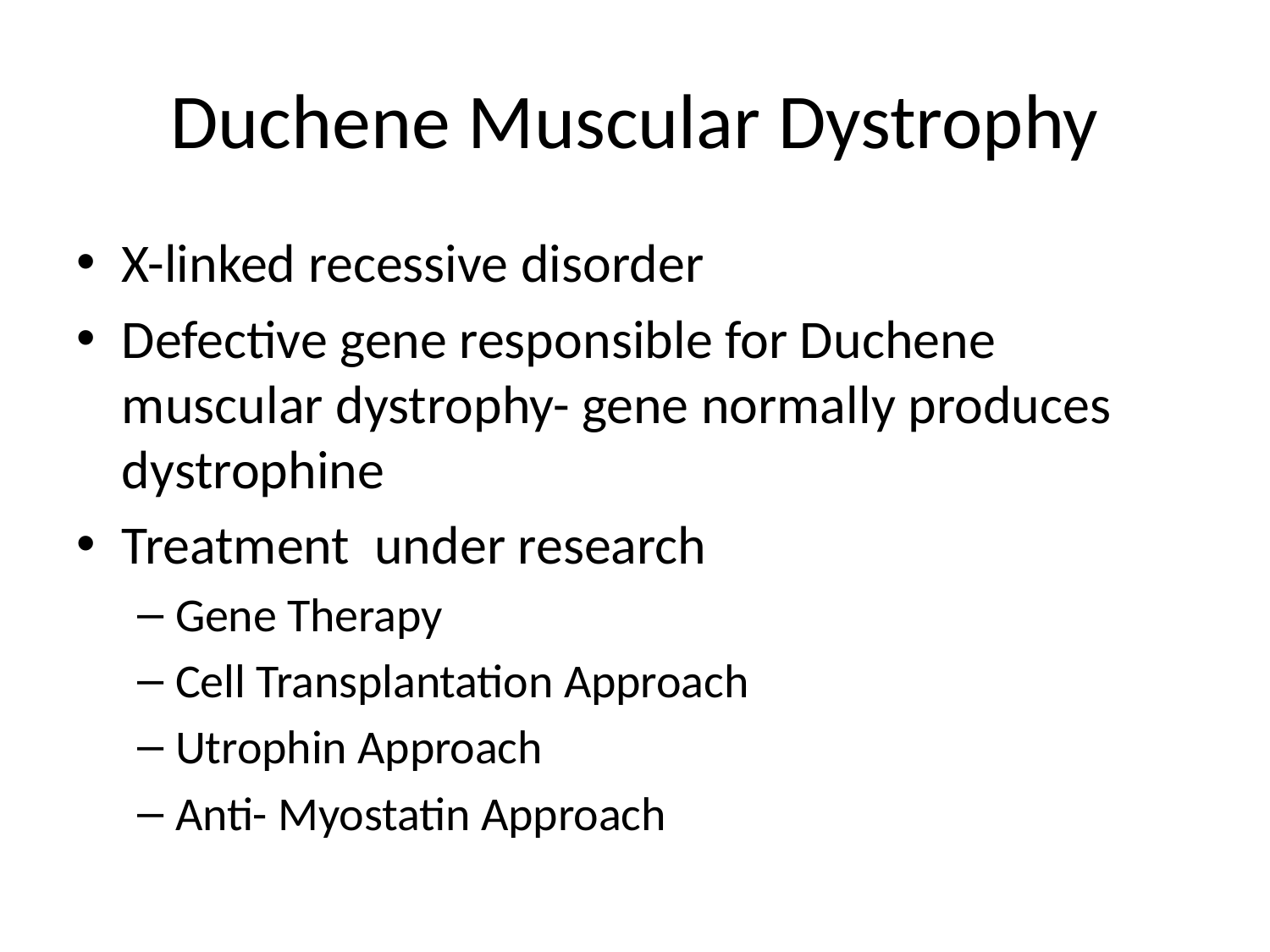

# Duchene Muscular Dystrophy
X-linked recessive disorder
Defective gene responsible for Duchene muscular dystrophy- gene normally produces dystrophine
Treatment  under research
Gene Therapy
Cell Transplantation Approach
Utrophin Approach
Anti- Myostatin Approach